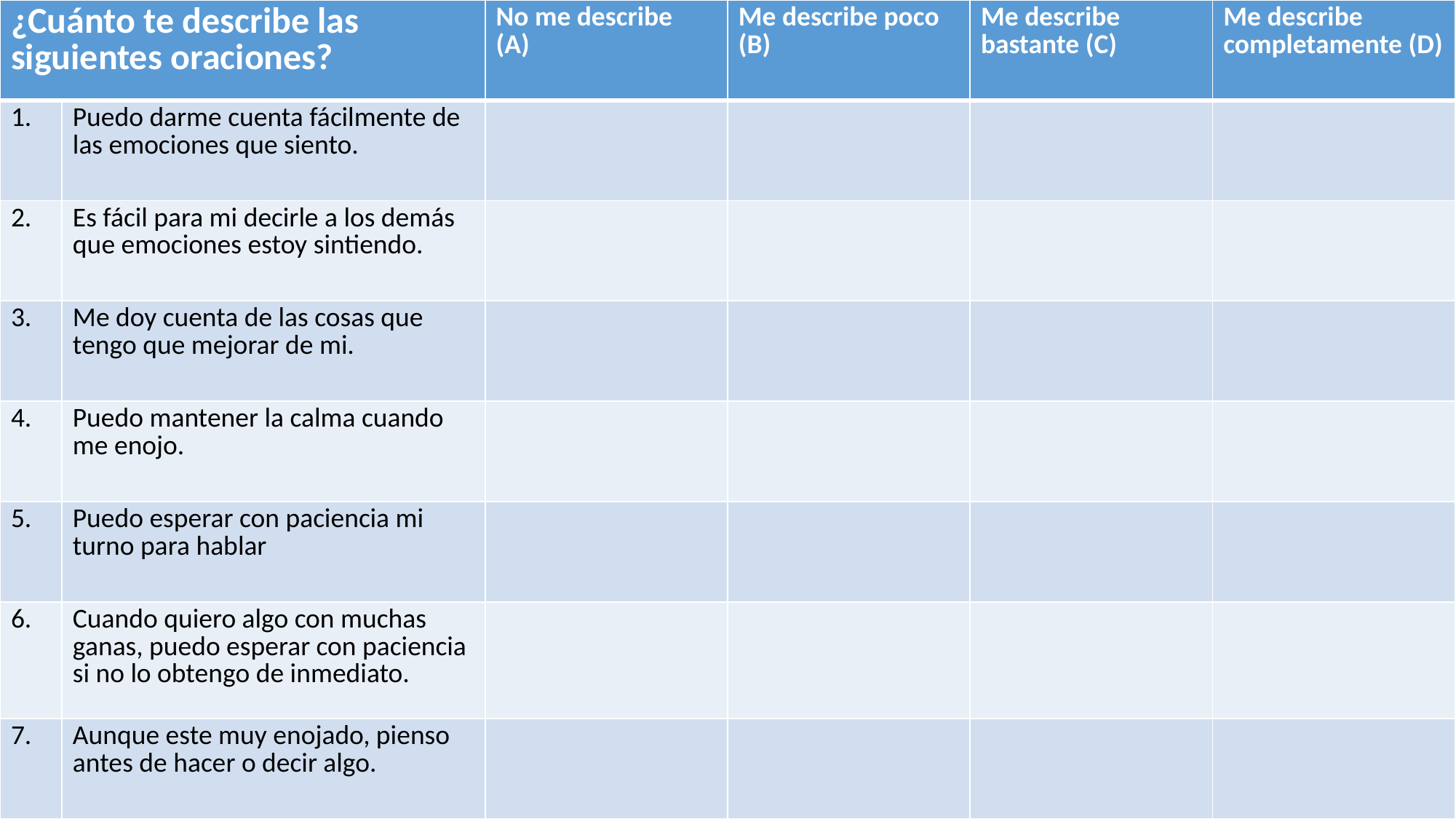

| ¿Cuánto te describe las siguientes oraciones? |  | No me describe (A) | Me describe poco (B) | Me describe bastante (C) | Me describe completamente (D) |
| --- | --- | --- | --- | --- | --- |
| 1. | Puedo darme cuenta fácilmente de las emociones que siento. |  |  |  |  |
| 2. | Es fácil para mi decirle a los demás que emociones estoy sintiendo. |  |  |  |  |
| 3. | Me doy cuenta de las cosas que tengo que mejorar de mi. |  |  |  |  |
| 4. | Puedo mantener la calma cuando me enojo. |  |  |  |  |
| 5. | Puedo esperar con paciencia mi turno para hablar |  |  |  |  |
| 6. | Cuando quiero algo con muchas ganas, puedo esperar con paciencia si no lo obtengo de inmediato. |  |  |  |  |
| 7. | Aunque este muy enojado, pienso antes de hacer o decir algo. |  |  |  |  |